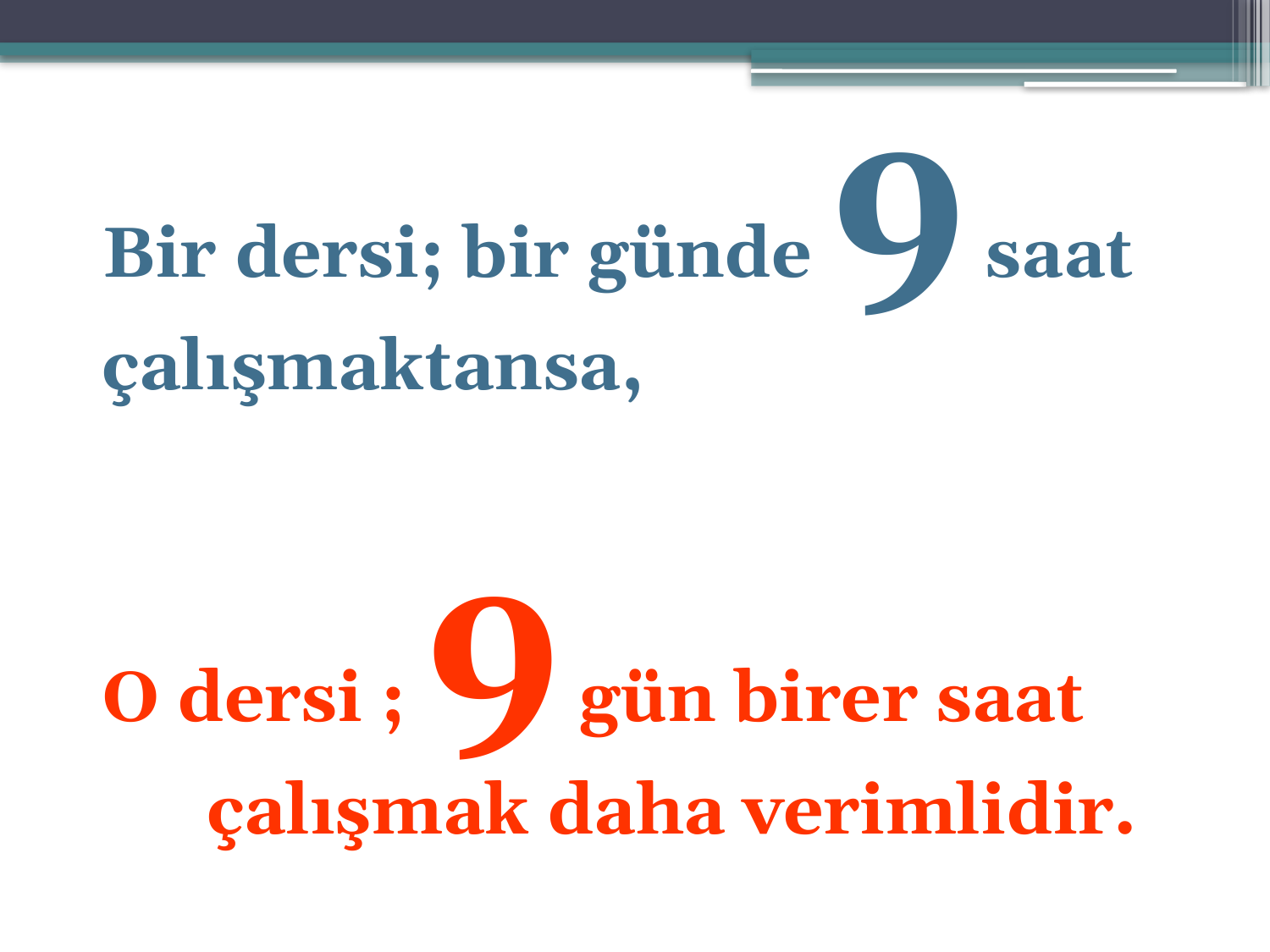

Bir dersi; bir günde 9 saat çalışmaktansa,
O dersi ; 9 gün birer saat         çalışmak daha verimlidir.